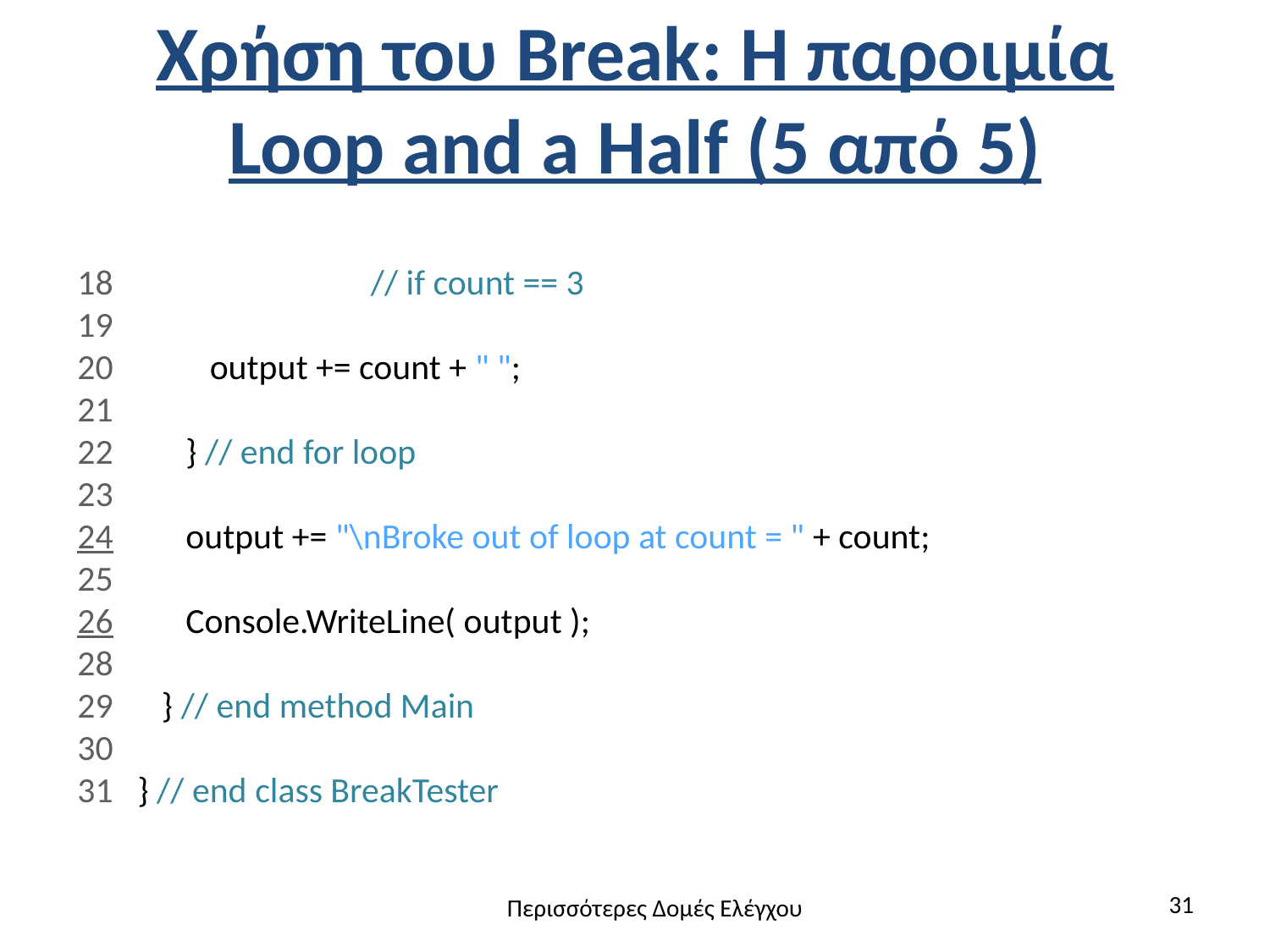

# Χρήση του Break: Η παροιμία Loop and a Half (5 από 5)
18                                // if count == 3
19
20            output += count + " ";
21
22         } // end for loop
23
24         output += "\nBroke out of loop at count = " + count;
25
26         Console.WriteLine( output );
28
29      } // end method Main
30
31   } // end class BreakTester
31
Περισσότερες Δομές Ελέγχου